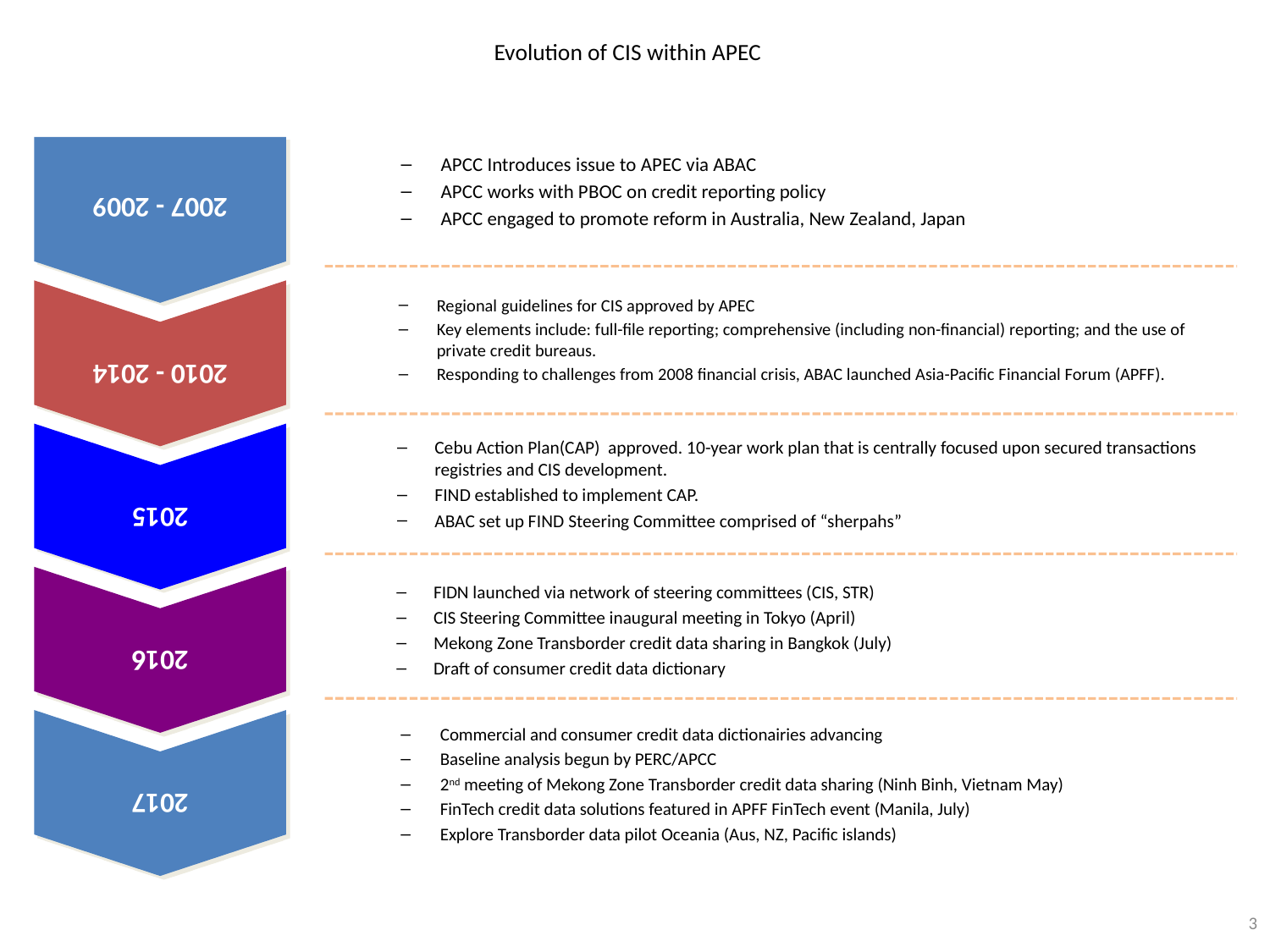

# Evolution of CIS within APEC
2007 - 2009
APCC Introduces issue to APEC via ABAC
APCC works with PBOC on credit reporting policy
APCC engaged to promote reform in Australia, New Zealand, Japan
2010 - 2014

Regional guidelines for CIS approved by APEC
Key elements include: full-file reporting; comprehensive (including non-financial) reporting; and the use of private credit bureaus.
Responding to challenges from 2008 financial crisis, ABAC launched Asia-Pacific Financial Forum (APFF).
2015

Cebu Action Plan(CAP)  approved. 10-year work plan that is centrally focused upon secured transactions registries and CIS development.
FIND established to implement CAP.
ABAC set up FIND Steering Committee comprised of “sherpahs”

2016

FIDN launched via network of steering committees (CIS, STR)
CIS Steering Committee inaugural meeting in Tokyo (April)
Mekong Zone Transborder credit data sharing in Bangkok (July)
Draft of consumer credit data dictionary
2017

Commercial and consumer credit data dictionairies advancing
Baseline analysis begun by PERC/APCC
2nd meeting of Mekong Zone Transborder credit data sharing (Ninh Binh, Vietnam May)
FinTech credit data solutions featured in APFF FinTech event (Manila, July)
Explore Transborder data pilot Oceania (Aus, NZ, Pacific islands)
3